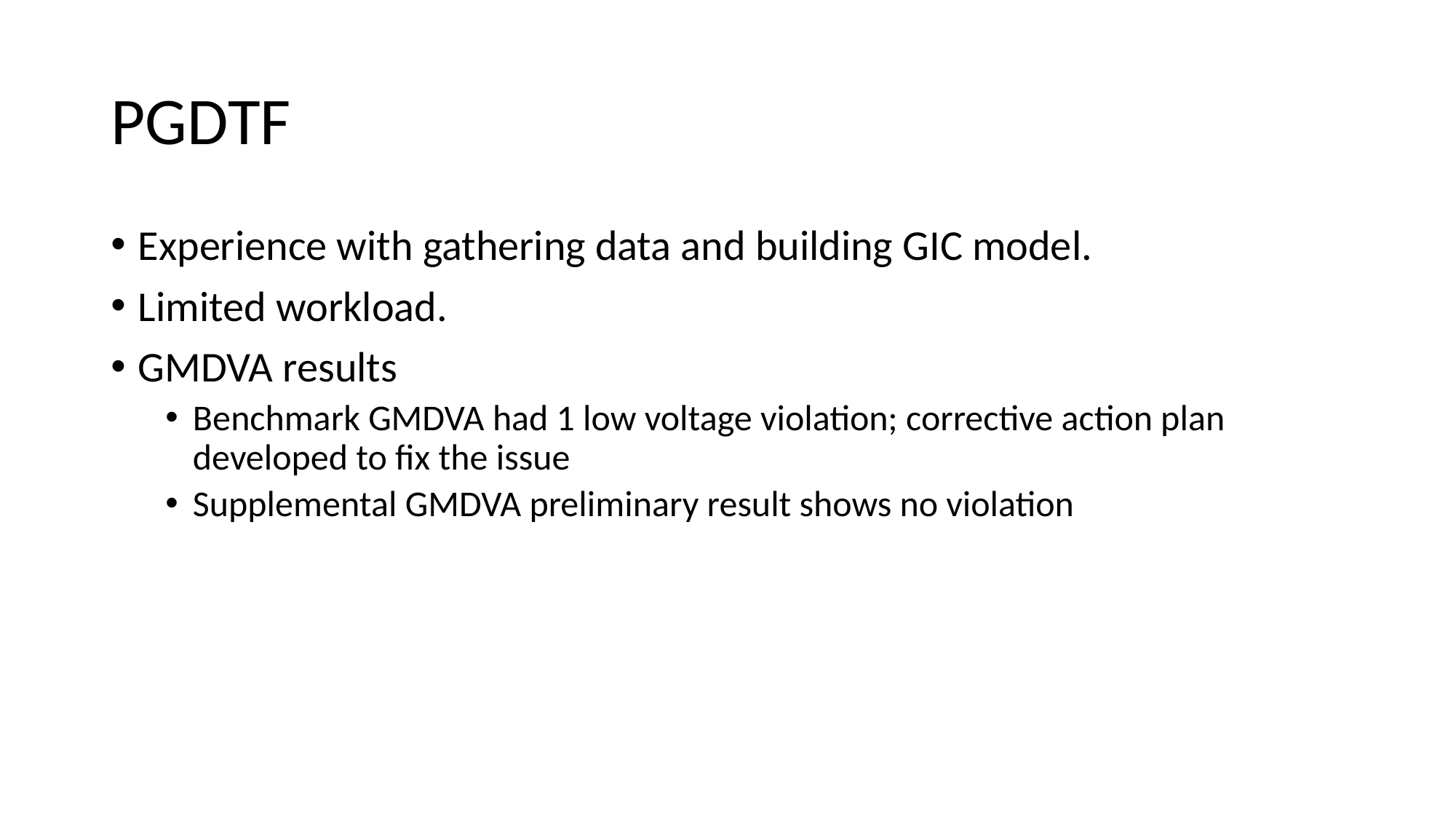

# PGDTF
Experience with gathering data and building GIC model.
Limited workload.
GMDVA results
Benchmark GMDVA had 1 low voltage violation; corrective action plan developed to fix the issue
Supplemental GMDVA preliminary result shows no violation